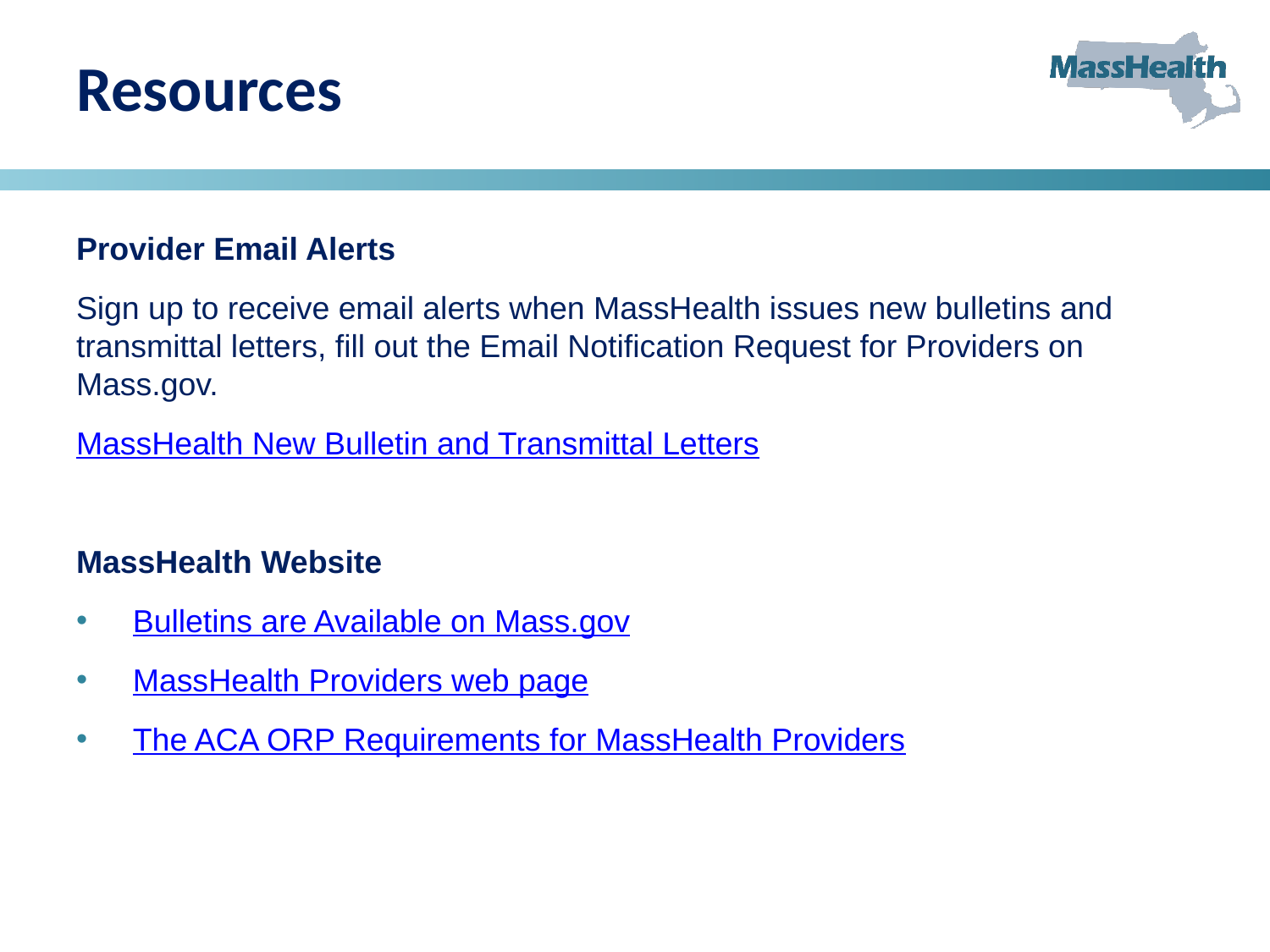

# Resources
Provider Email Alerts
Sign up to receive email alerts when MassHealth issues new bulletins and transmittal letters, fill out the Email Notification Request for Providers on Mass.gov.
MassHealth New Bulletin and Transmittal Letters

MassHealth Website
 Bulletins are Available on Mass.gov
 MassHealth Providers web page
 The ACA ORP Requirements for MassHealth Providers